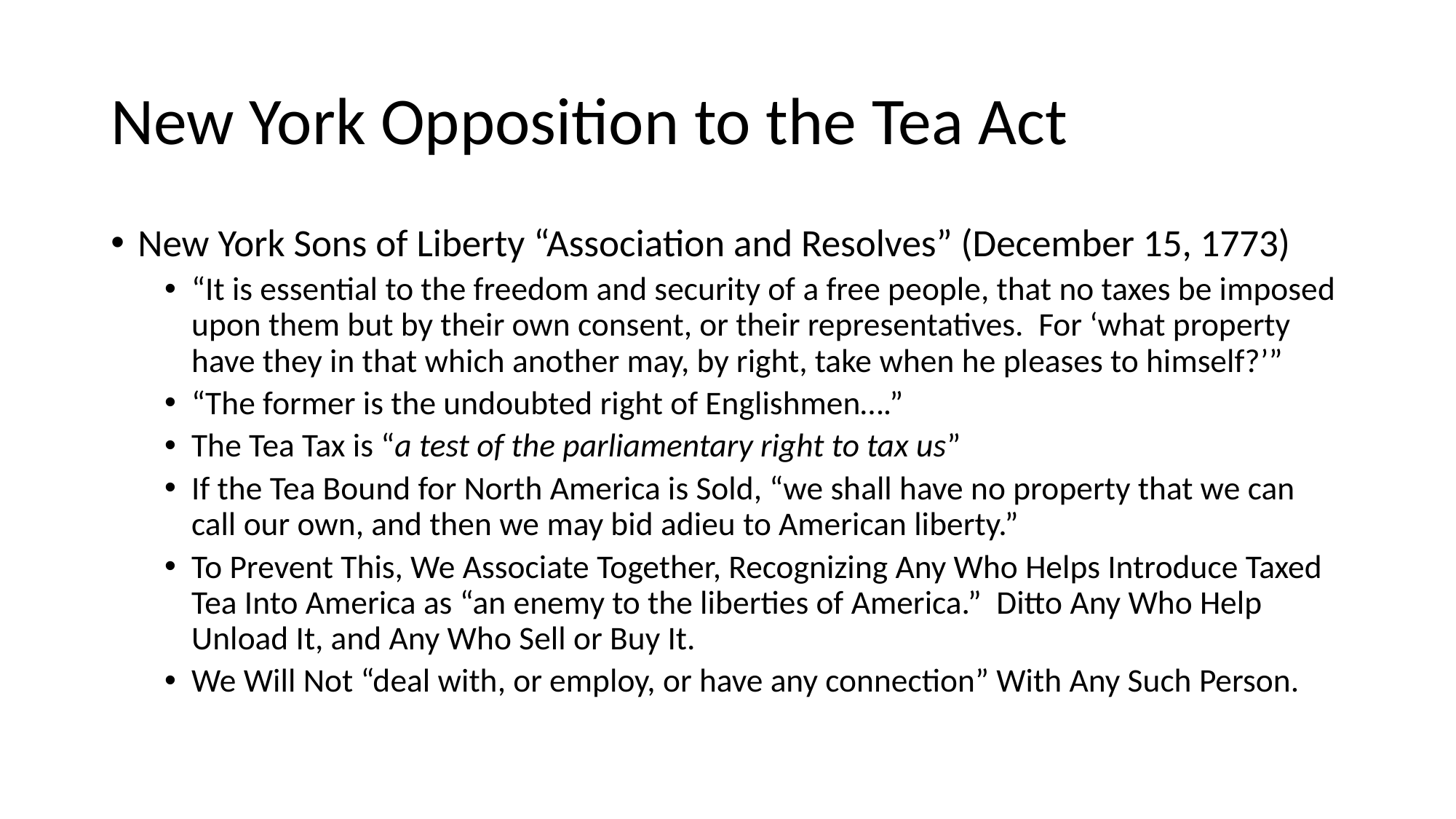

# New York Opposition to the Tea Act
New York Sons of Liberty “Association and Resolves” (December 15, 1773)
“It is essential to the freedom and security of a free people, that no taxes be imposed upon them but by their own consent, or their representatives.  For ‘what property have they in that which another may, by right, take when he pleases to himself?’”
“The former is the undoubted right of Englishmen….”
The Tea Tax is “a test of the parliamentary right to tax us”
If the Tea Bound for North America is Sold, “we shall have no property that we can call our own, and then we may bid adieu to American liberty.”
To Prevent This, We Associate Together, Recognizing Any Who Helps Introduce Taxed Tea Into America as “an enemy to the liberties of America.”  Ditto Any Who Help Unload It, and Any Who Sell or Buy It.
We Will Not “deal with, or employ, or have any connection” With Any Such Person.